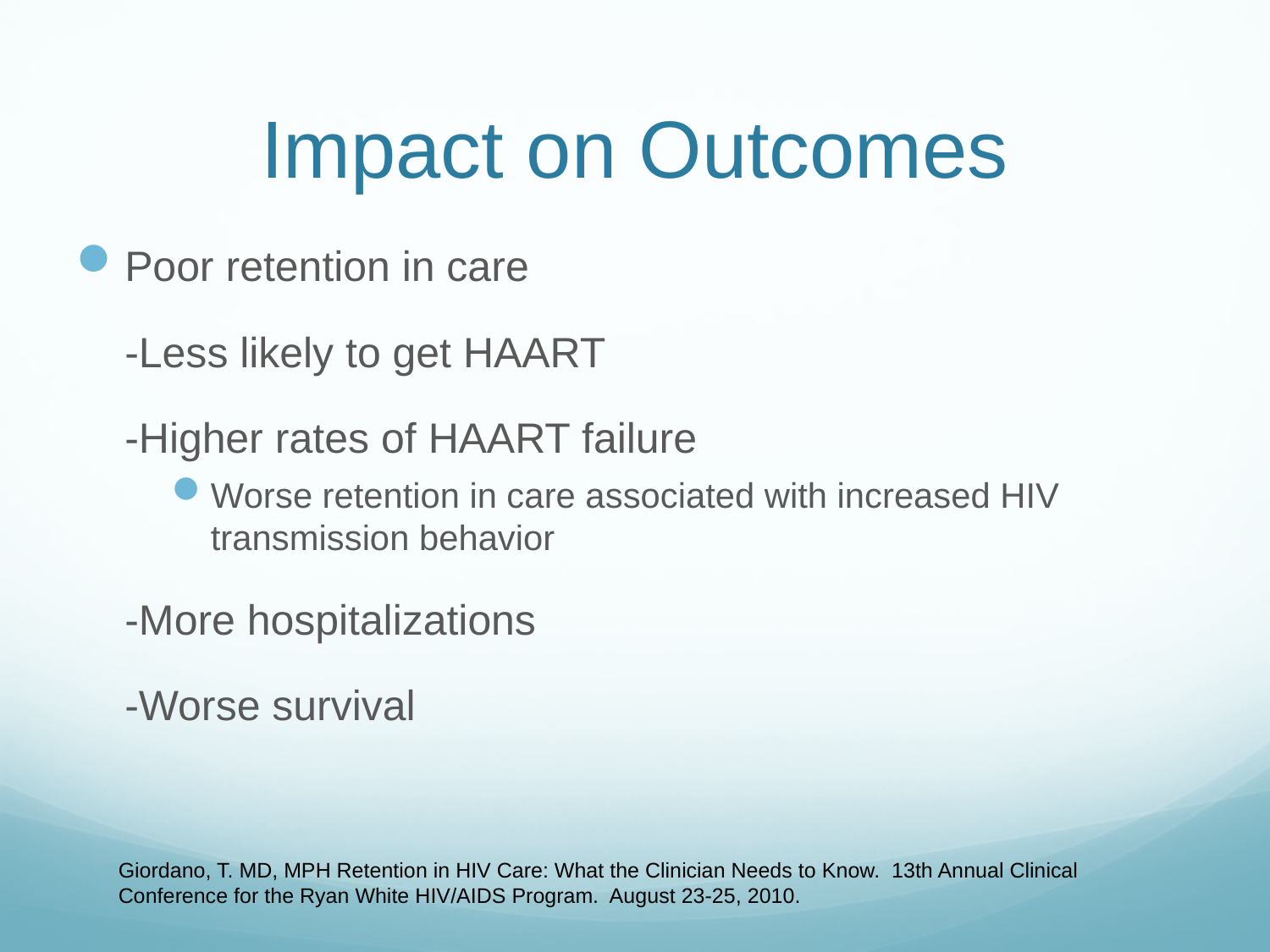

# Impact on Outcomes
Poor retention in care
	-Less likely to get HAART
	-Higher rates of HAART failure
Worse retention in care associated with increased HIV transmission behavior
	-More hospitalizations
	-Worse survival
Giordano, T. MD, MPH Retention in HIV Care: What the Clinician Needs to Know.  13th Annual Clinical Conference for the Ryan White HIV/AIDS Program.  August 23-25, 2010.